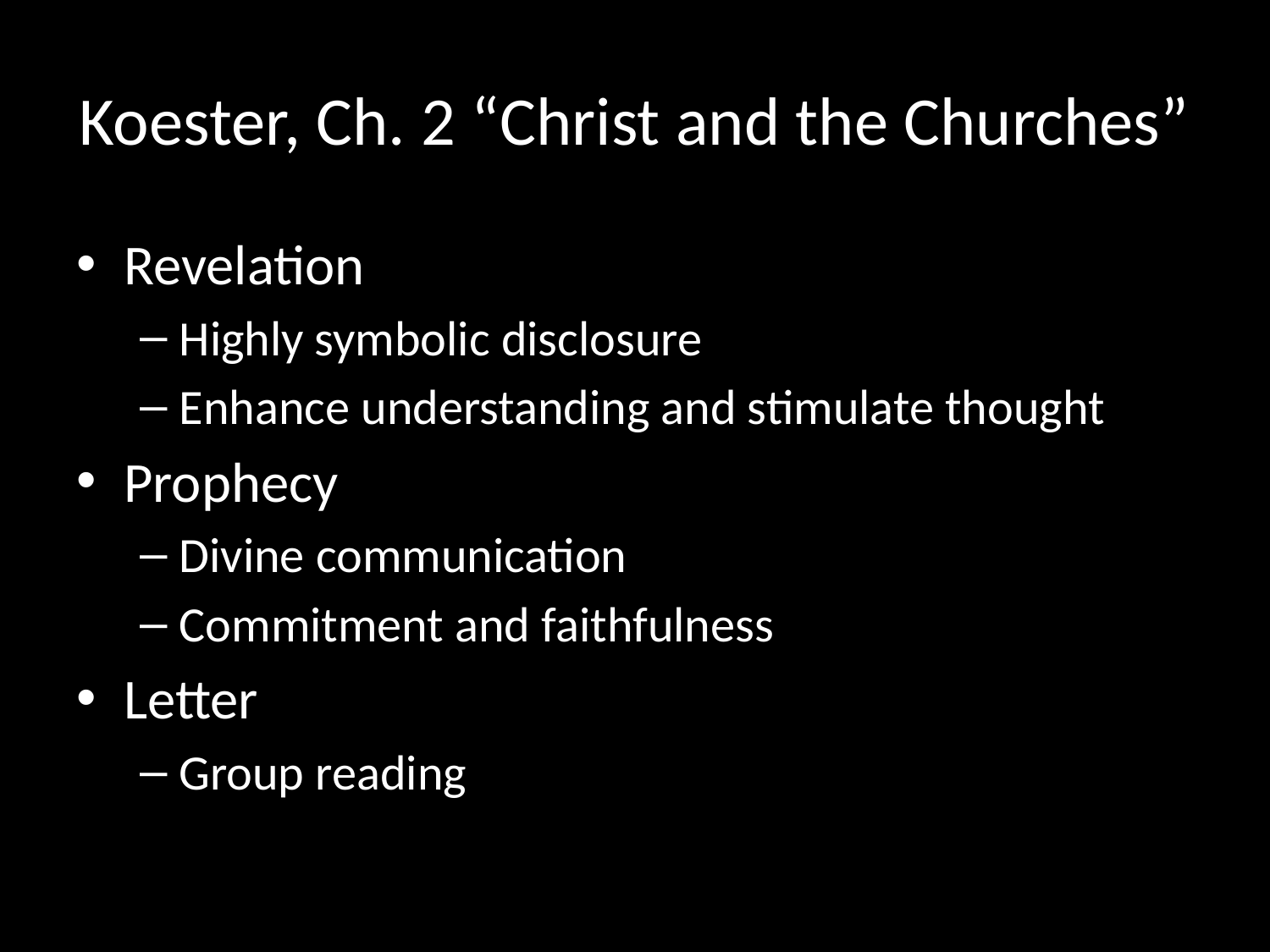

# Koester, Ch. 2 “Christ and the Churches”
Revelation
Highly symbolic disclosure
Enhance understanding and stimulate thought
Prophecy
Divine communication
Commitment and faithfulness
Letter
Group reading